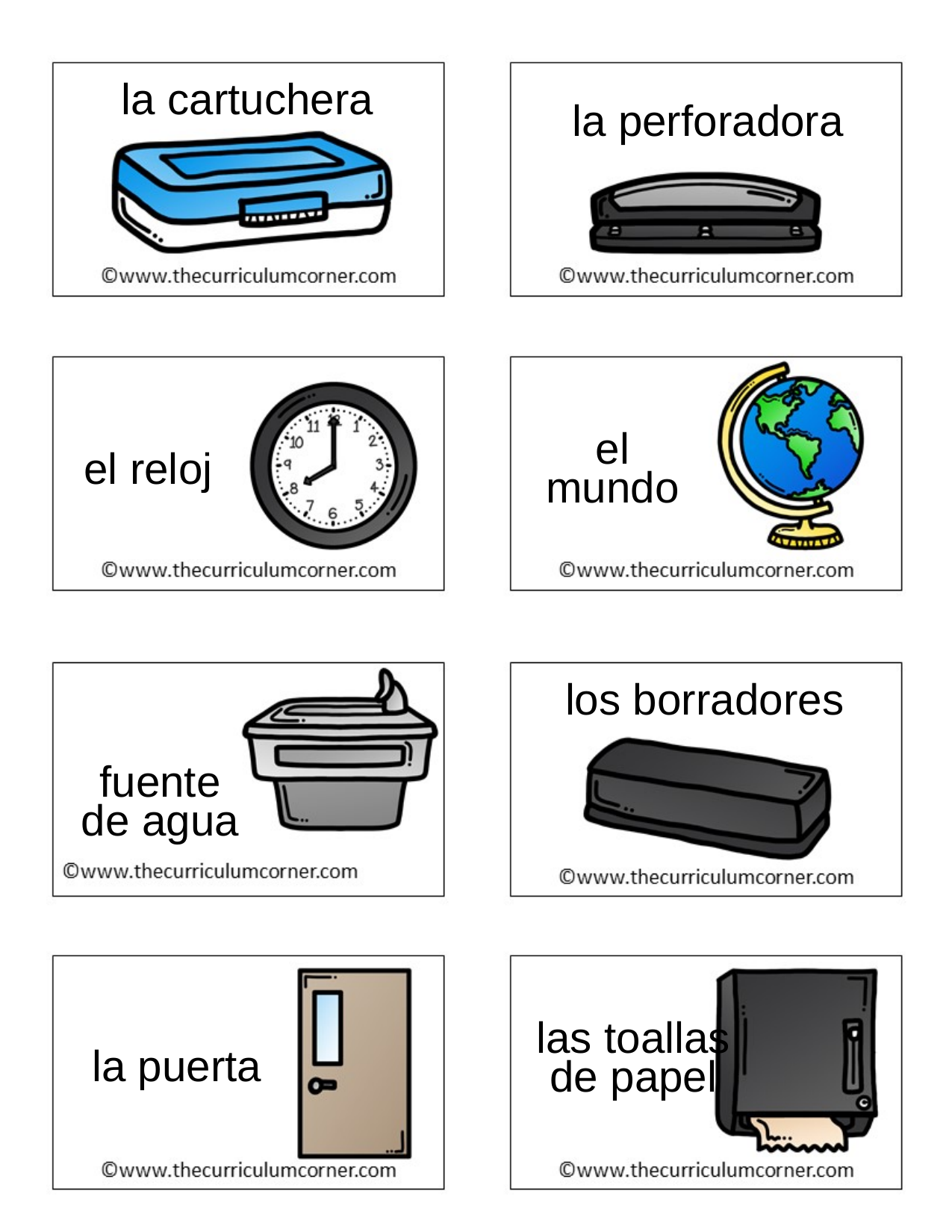

la cartuchera
la perforadora
el
mundo
el reloj
los borradores
fuente
de agua
las toallas
de papel
la puerta